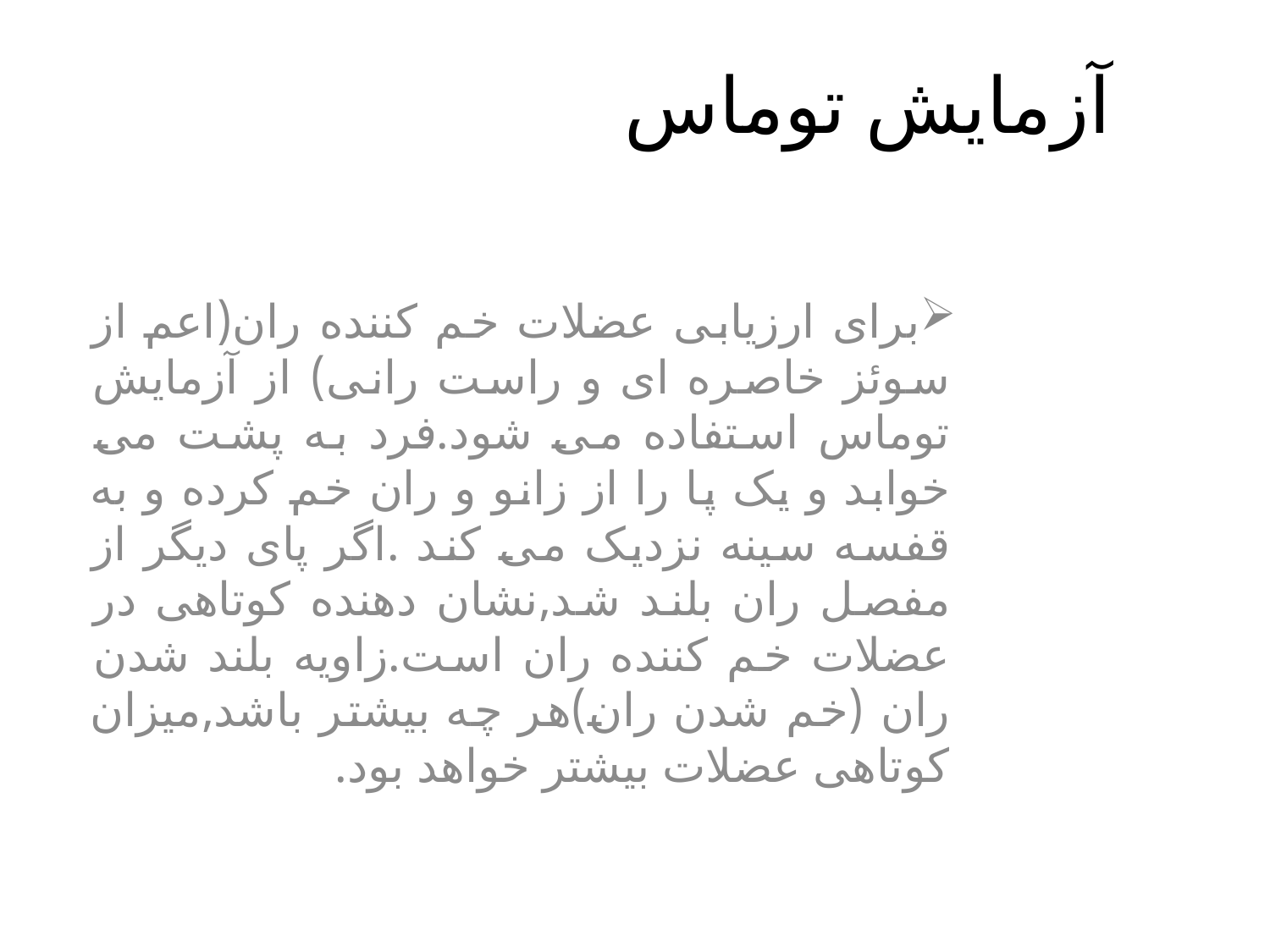

# آزمایش توماس
برای ارزیابی عضلات خم کننده ران(اعم از سوئز خاصره ای و راست رانی) از آزمایش توماس استفاده می شود.فرد به پشت می خوابد و یک پا را از زانو و ران خم کرده و به قفسه سینه نزدیک می کند .اگر پای دیگر از مفصل ران بلند شد,نشان دهنده کوتاهی در عضلات خم کننده ران است.زاویه بلند شدن ران (خم شدن ران)هر چه بیشتر باشد,میزان کوتاهی عضلات بیشتر خواهد بود.